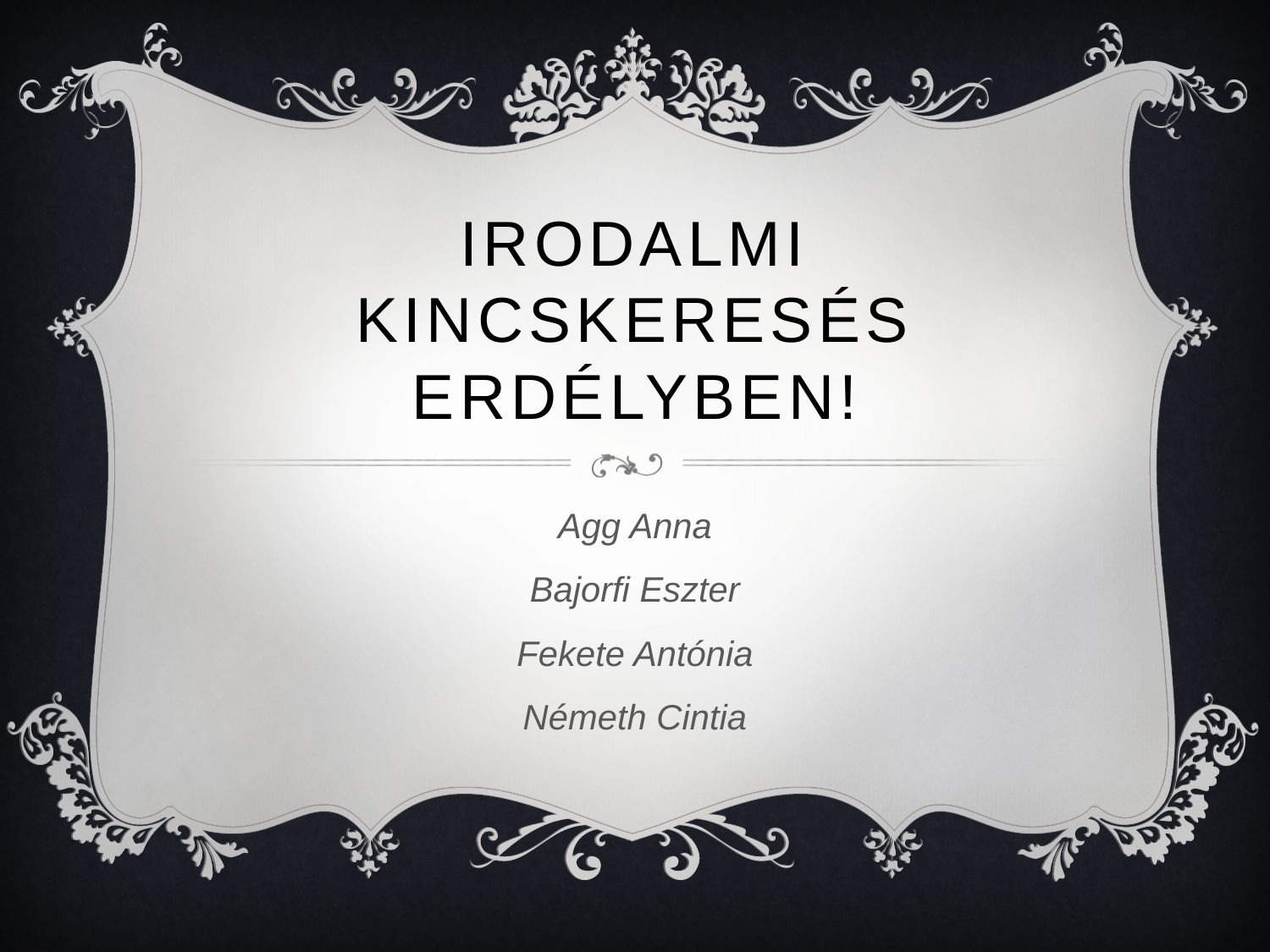

# IRODALMI KINCSKERESÉS ERDÉLYBEN!
Agg Anna
Bajorfi Eszter
Fekete Antónia
Németh Cintia